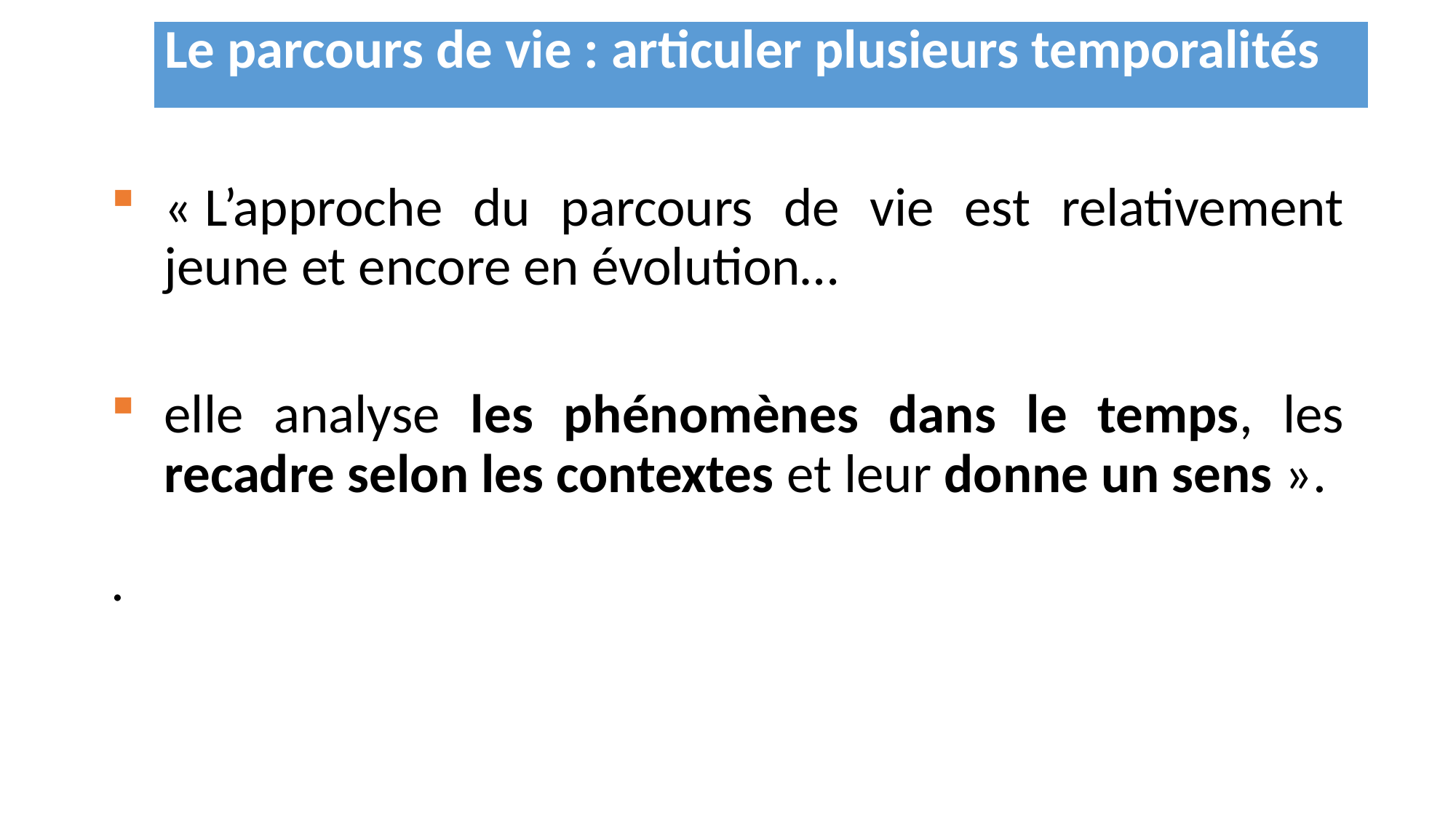

« L’approche du parcours de vie est relativement jeune et encore en évolution…

elle analyse les phénomènes dans le temps, les recadre selon les contextes et leur donne un sens ».

.
| Le parcours de vie : articuler plusieurs temporalités |
| --- |